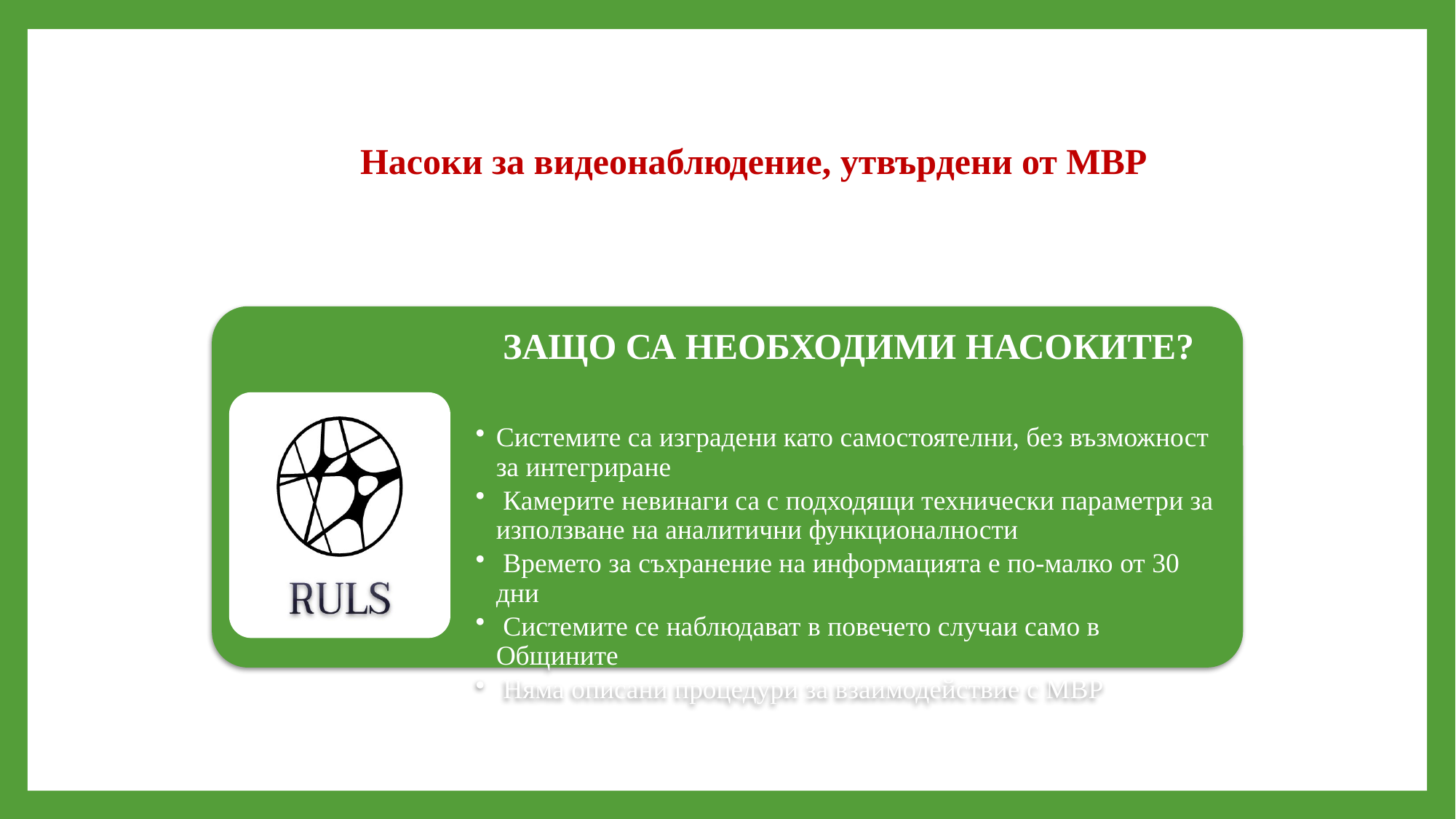

Насоки за видеонаблюдение, утвърдени от МВР
ЗАЩО СА НЕОБХОДИМИ НАСОКИТЕ?

Системите са изградени като самостоятелни, без възможност за интегриране
 Камерите невинаги са с подходящи технически параметри за използване на аналитични функционалности
 Времето за съхранение на информацията е по-малко от 30 дни
 Системите се наблюдават в повечето случаи само в Общините
 Няма описани процедури за взаимодействие с МВР